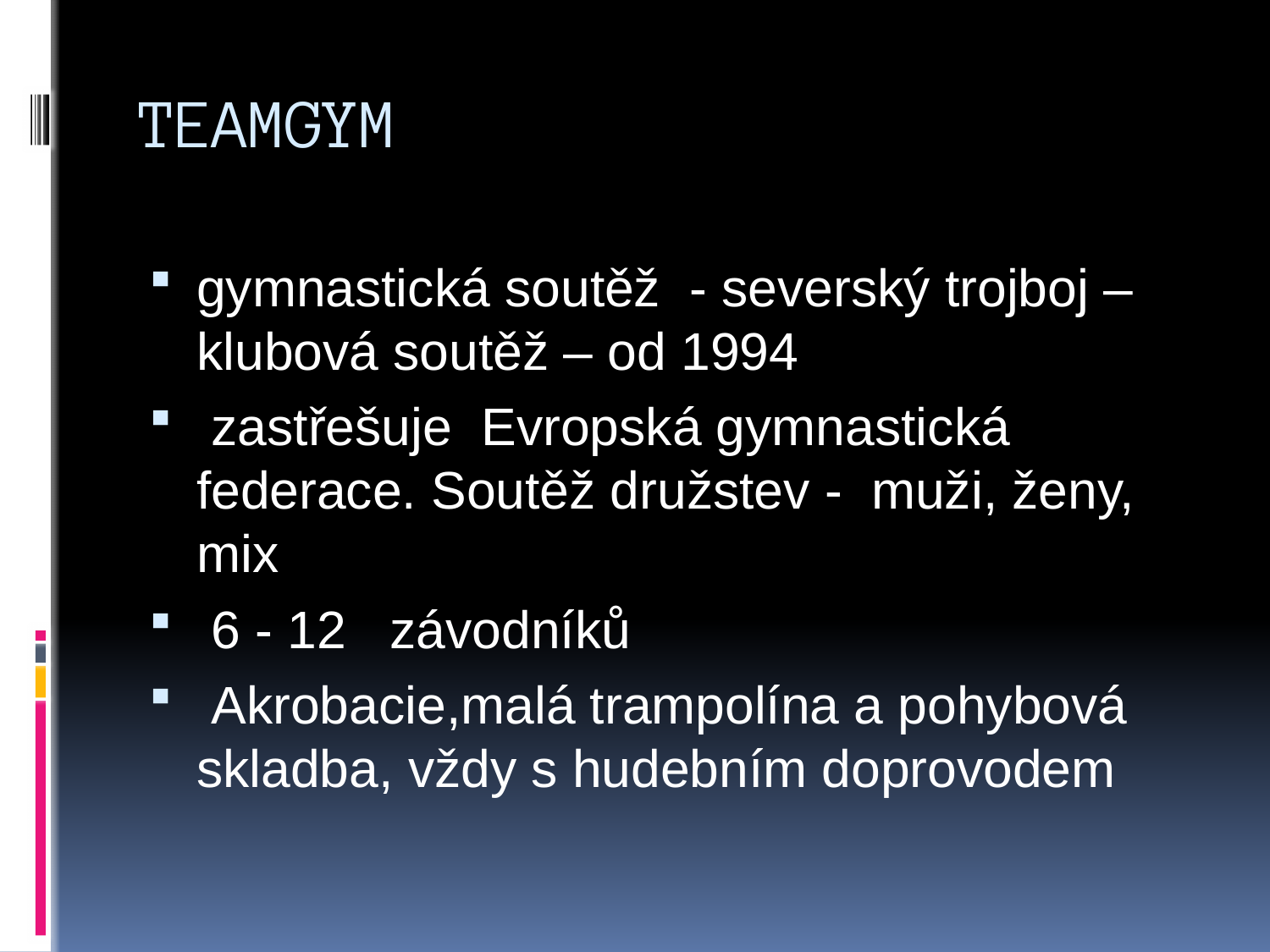

# TEAMGYM
gymnastická soutěž  - severský trojboj –klubová soutěž – od 1994
 zastřešuje  Evropská gymnastická federace. Soutěž družstev -  muži, ženy, mix
 6 - 12   závodníků
 Akrobacie,malá trampolína a pohybová  skladba, vždy s hudebním doprovodem